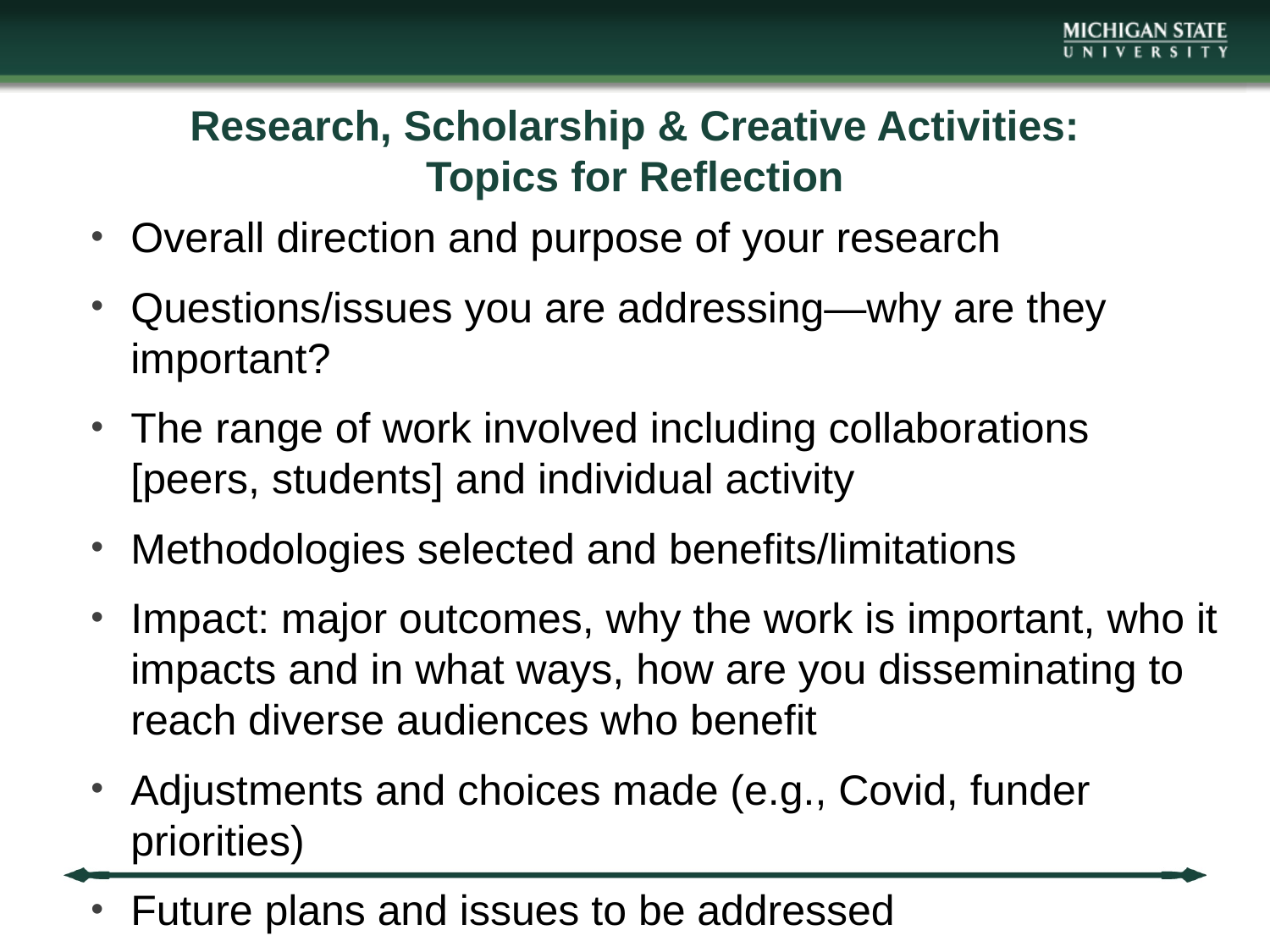

# Research, Scholarship & Creative Activities: Topics for Reflection
Overall direction and purpose of your research
Questions/issues you are addressing—why are they important?
The range of work involved including collaborations [peers, students] and individual activity
Methodologies selected and benefits/limitations
Impact: major outcomes, why the work is important, who it impacts and in what ways, how are you disseminating to reach diverse audiences who benefit
Adjustments and choices made (e.g., Covid, funder priorities)
Future plans and issues to be addressed